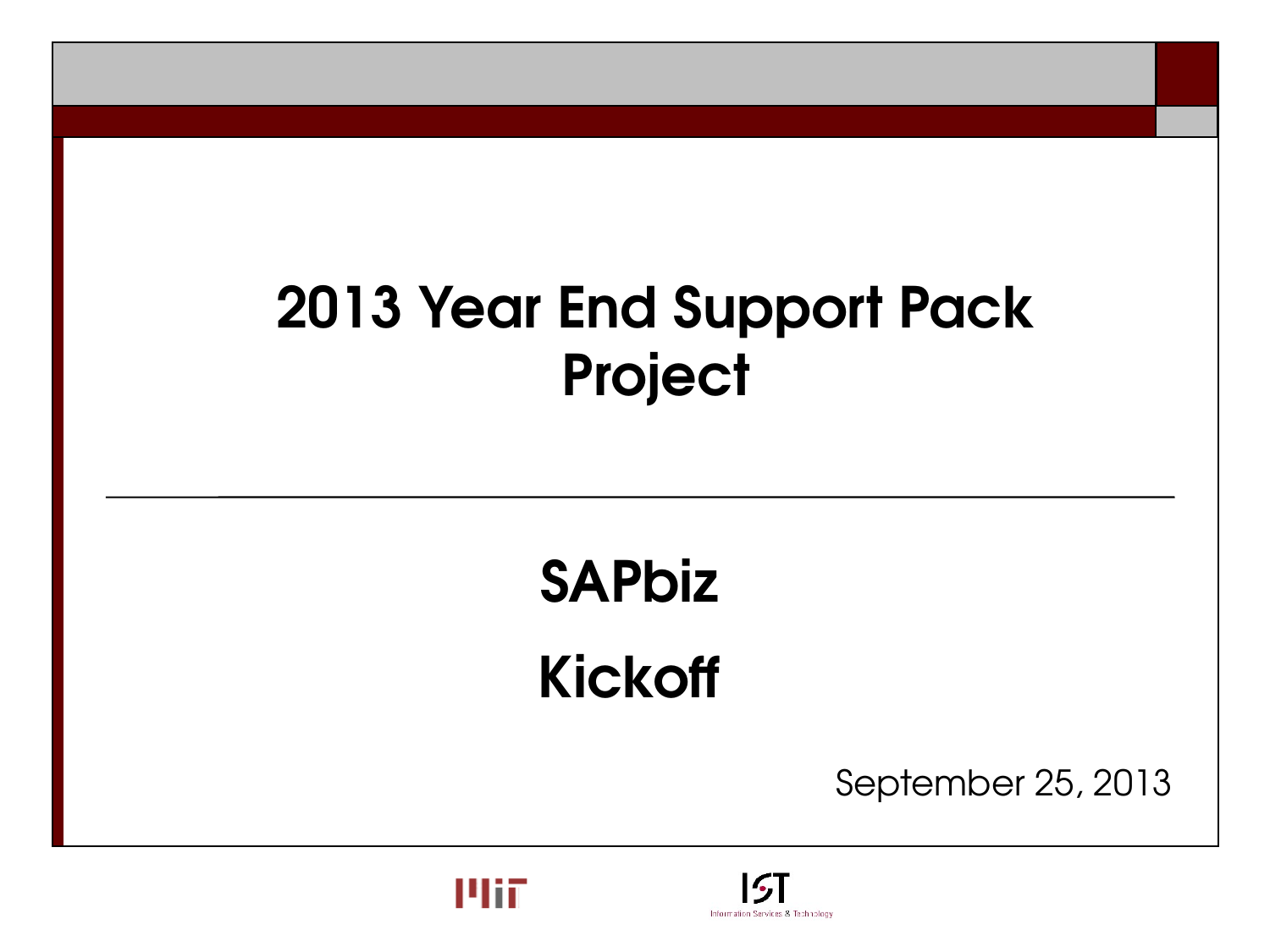

2013 Year End Support Pack Project
#
SAPbiz
Kickoff

September 25, 2013